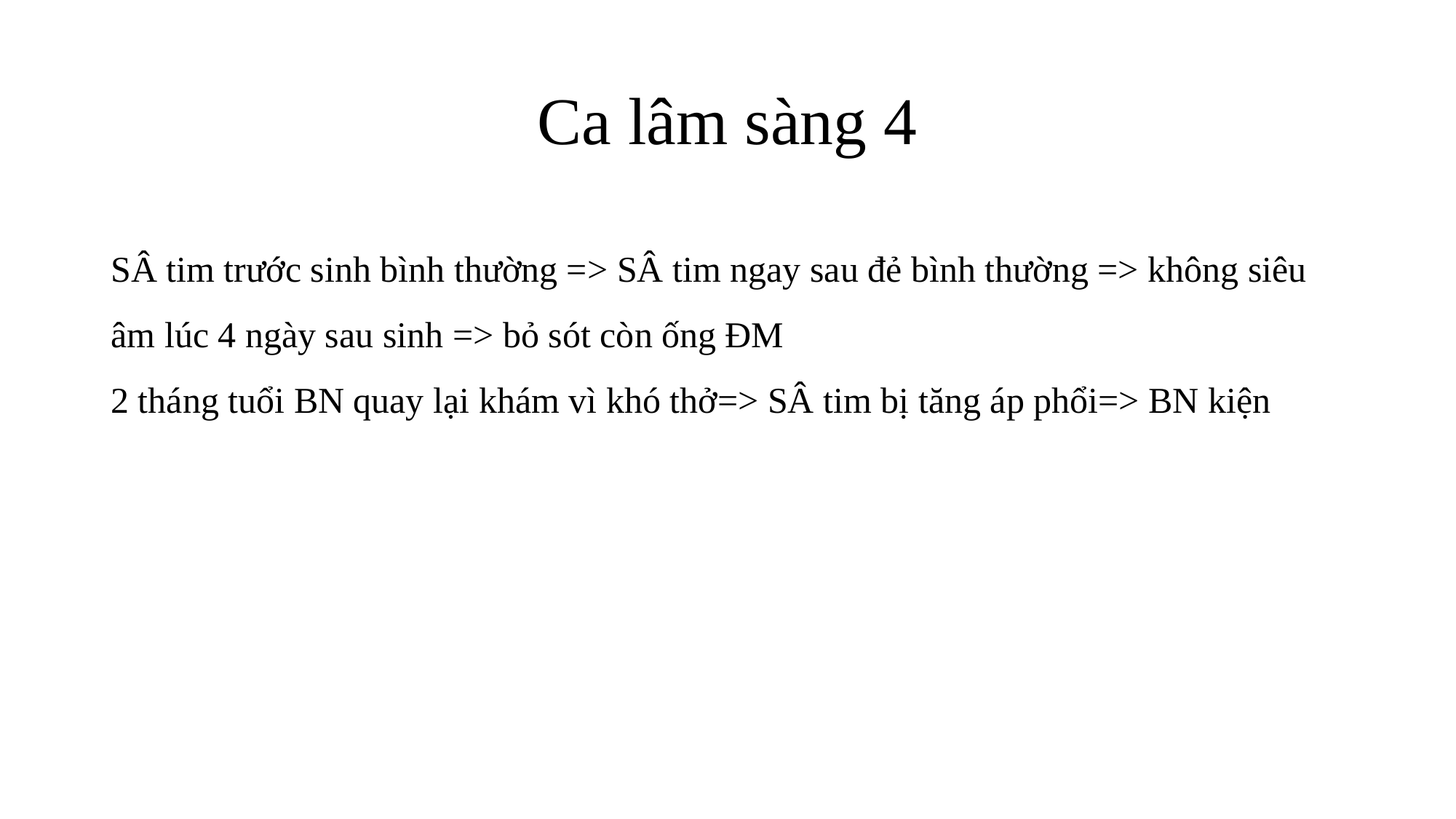

# Ca lâm sàng 4
SÂ tim trước sinh bình thường => SÂ tim ngay sau đẻ bình thường => không siêu âm lúc 4 ngày sau sinh => bỏ sót còn ống ĐM
2 tháng tuổi BN quay lại khám vì khó thở=> SÂ tim bị tăng áp phổi=> BN kiện